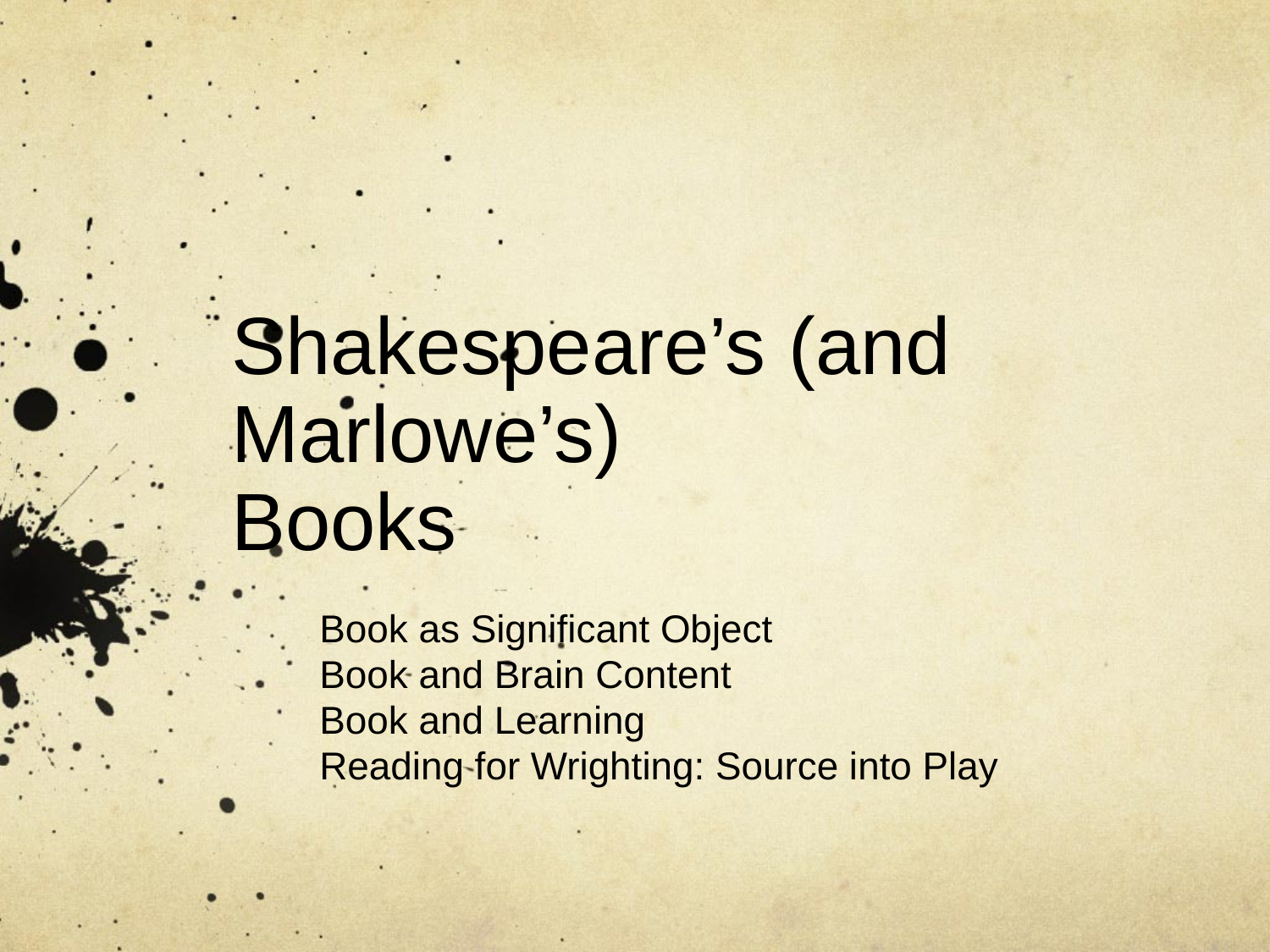

# Shakespeare’s (and Marlowe’s) 			Books
Book as Significant Object
Book and Brain Content
Book and Learning
Reading for Wrighting: Source into Play